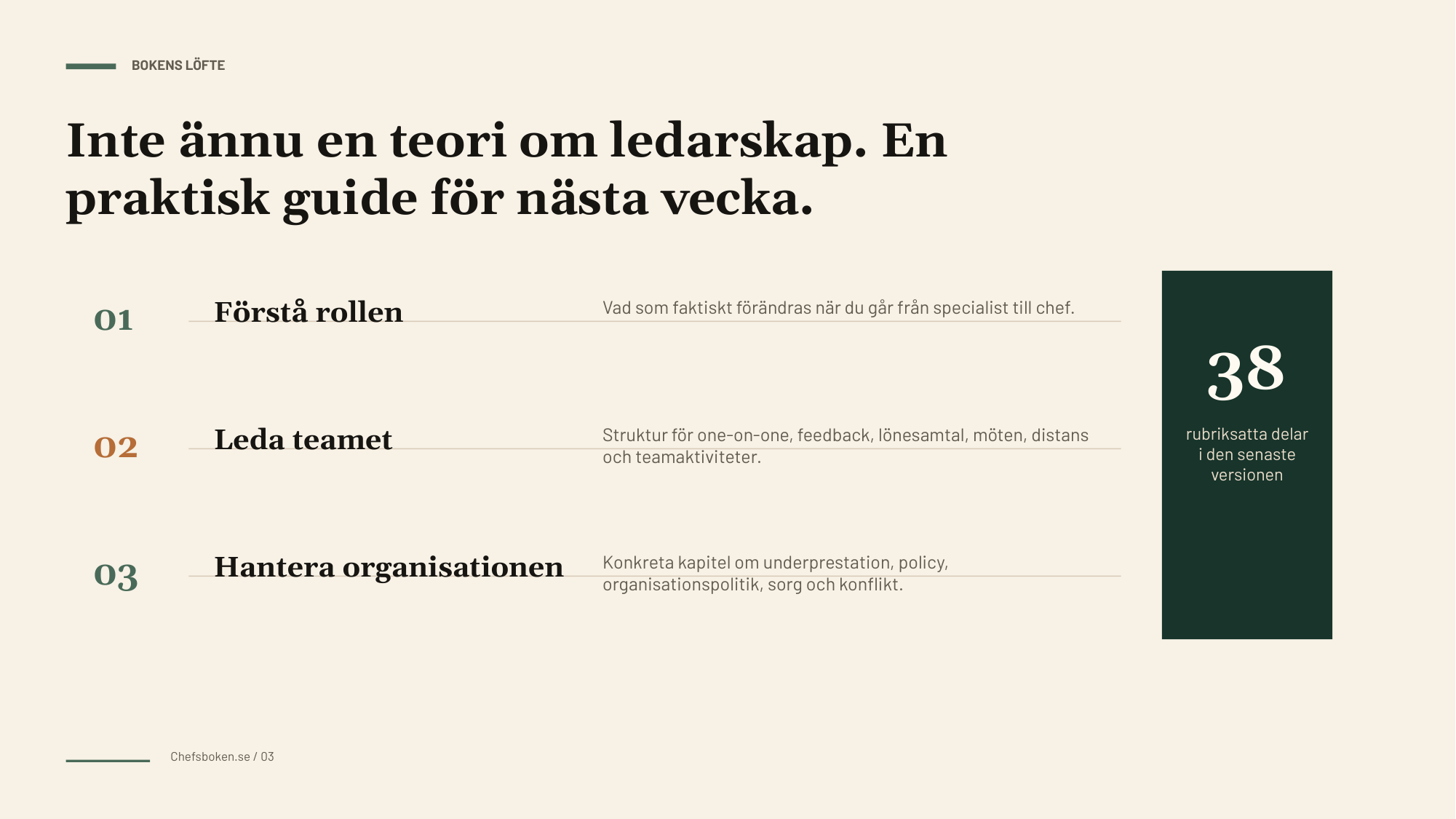

BOKENS LÖFTE

Inte ännu en teori om ledarskap. En praktisk guide för nästa vecka.

Förstå rollen
01
Vad som faktiskt förändras när du går från specialist till chef.

38
Leda teamet
02
Struktur för one-on-one, feedback, lönesamtal, möten, distans och teamaktiviteter.
rubriksatta delar i den senaste versionen

Hantera organisationen
03
Konkreta kapitel om underprestation, policy, organisationspolitik, sorg och konflikt.

Chefsboken.se / 03